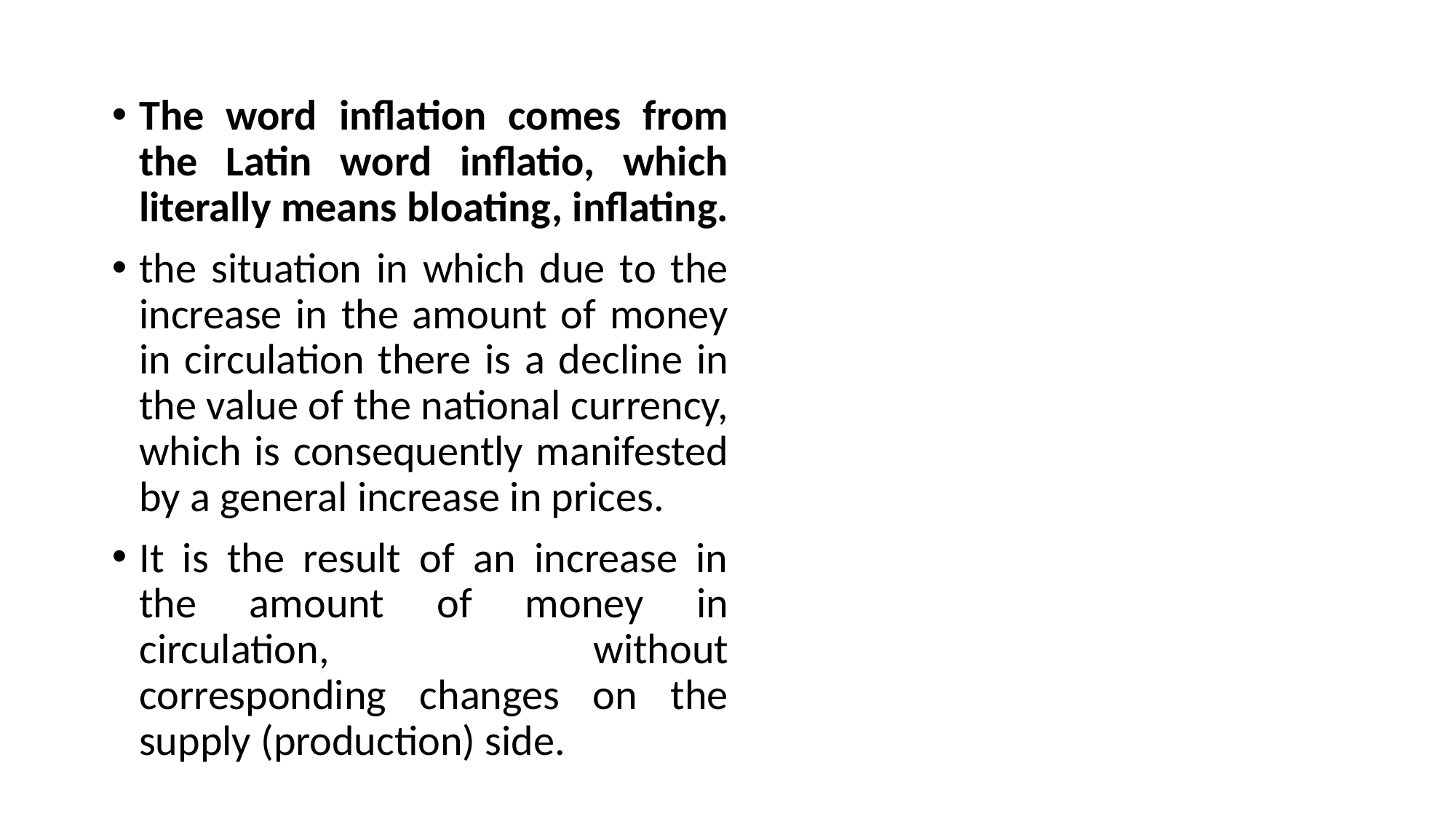

The word inflation comes from the Latin word inflatio, which literally means bloating, inflating.
the situation in which due to the increase in the amount of money in circulation there is a decline in the value of the national currency, which is consequently manifested by a general increase in prices.
It is the result of an increase in the amount of money in circulation, without corresponding changes on the supply (production) side.